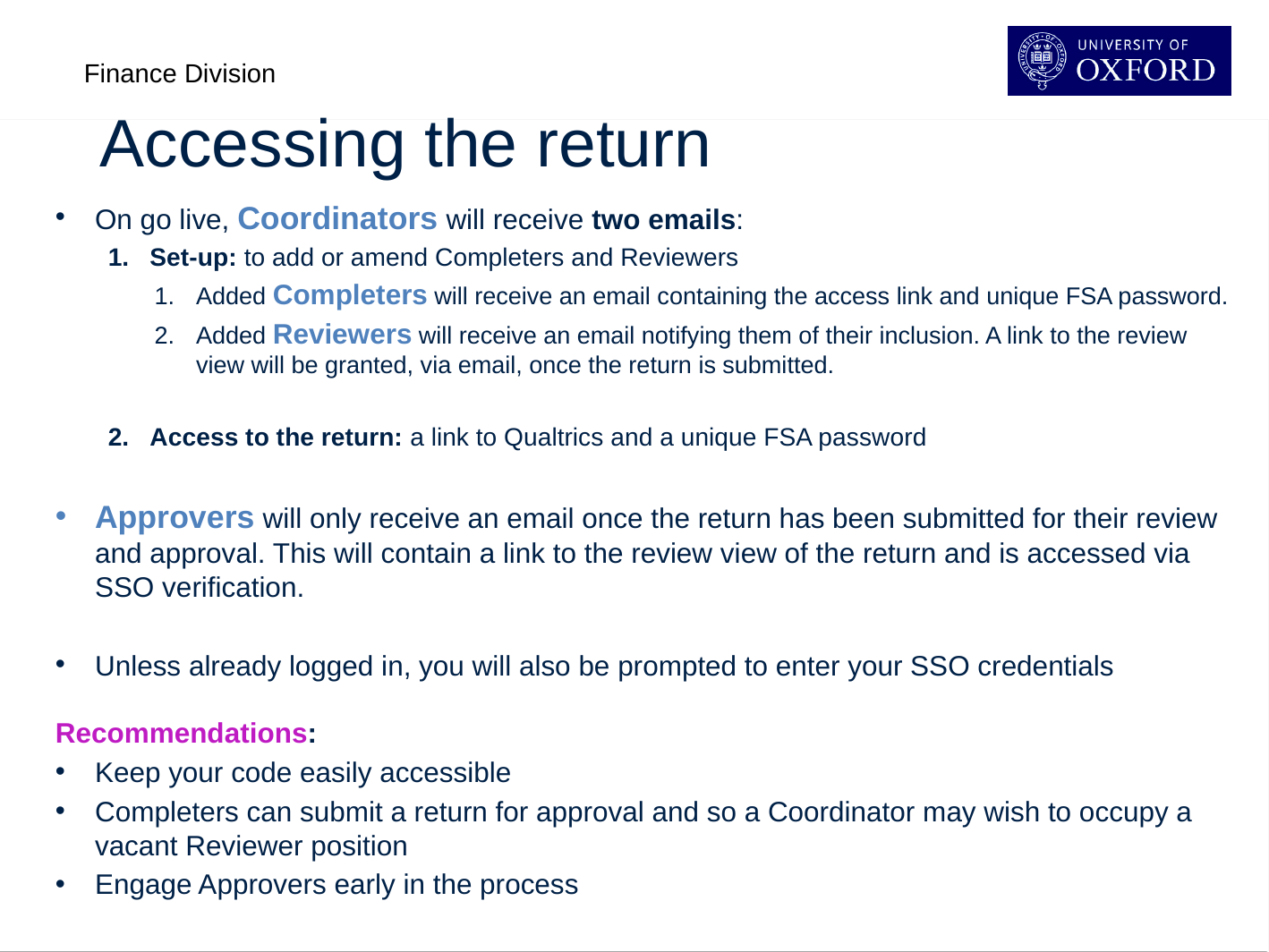

# Accessing the return
On go live, Coordinators will receive two emails:
Set-up: to add or amend Completers and Reviewers
Added Completers will receive an email containing the access link and unique FSA password.
Added Reviewers will receive an email notifying them of their inclusion. A link to the review view will be granted, via email, once the return is submitted.

Access to the return: a link to Qualtrics and a unique FSA password

Approvers will only receive an email once the return has been submitted for their review and approval. This will contain a link to the review view of the return and is accessed via SSO verification.

Unless already logged in, you will also be prompted to enter your SSO credentials

Recommendations:
Keep your code easily accessible
Completers can submit a return for approval and so a Coordinator may wish to occupy a vacant Reviewer position
Engage Approvers early in the process